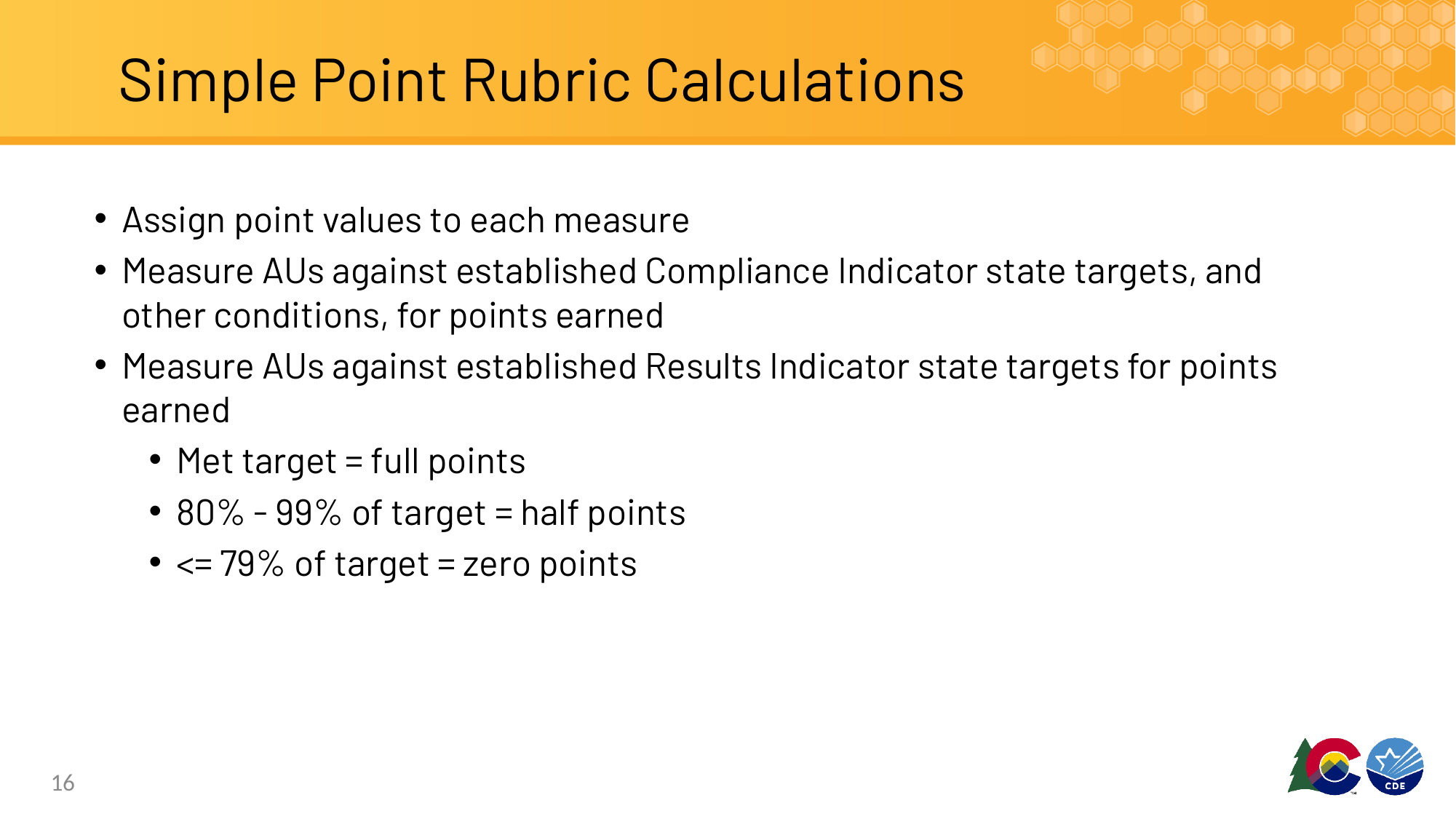

# Simple Point Rubric Calculations
Assign point values to each measure
Measure AUs against established Compliance Indicator state targets, and other conditions, for points earned
Measure AUs against established Results Indicator state targets for points earned
Met target = full points
80% - 99% of target = half points
<= 79% of target = zero points
16